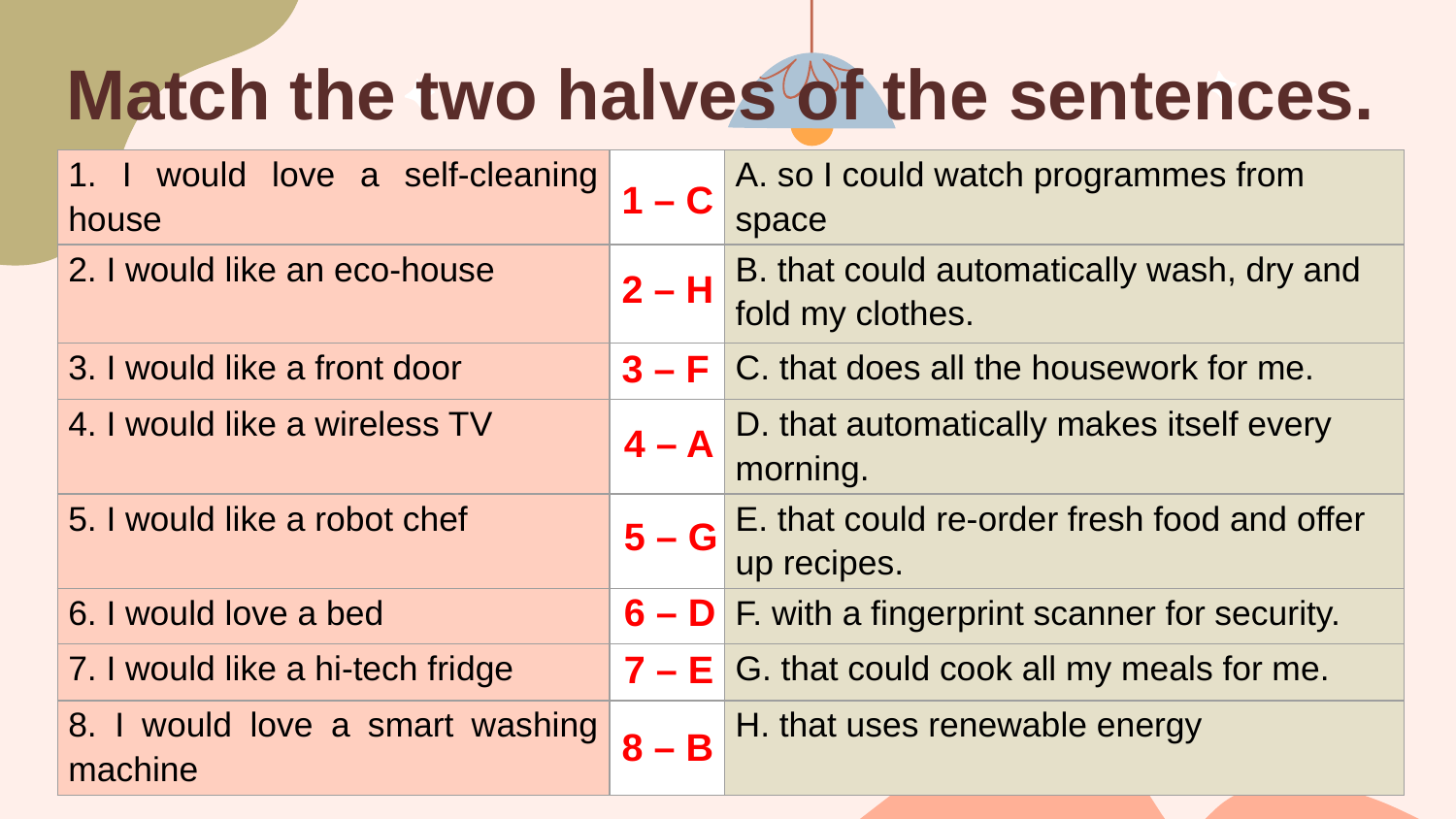

# Match the two halves of the sentences.
| 1. I would love a self-cleaning house |  | A. so I could watch programmes from space |
| --- | --- | --- |
| 2. I would like an eco-house |  | B. that could automatically wash, dry and fold my clothes. |
| 3. I would like a front door |  | C. that does all the housework for me. |
| 4. I would like a wireless TV |  | D. that automatically makes itself every morning. |
| 5. I would like a robot chef |  | E. that could re-order fresh food and offer up recipes. |
| 6. I would love a bed |  | F. with a fingerprint scanner for security. |
| 7. I would like a hi-tech fridge |  | G. that could cook all my meals for me. |
| 8. I would love a smart washing machine |  | H. that uses renewable energy |
1 – C
2 – H
3 – F
4 – A
5 – G
6 – D
7 – E
8 – B